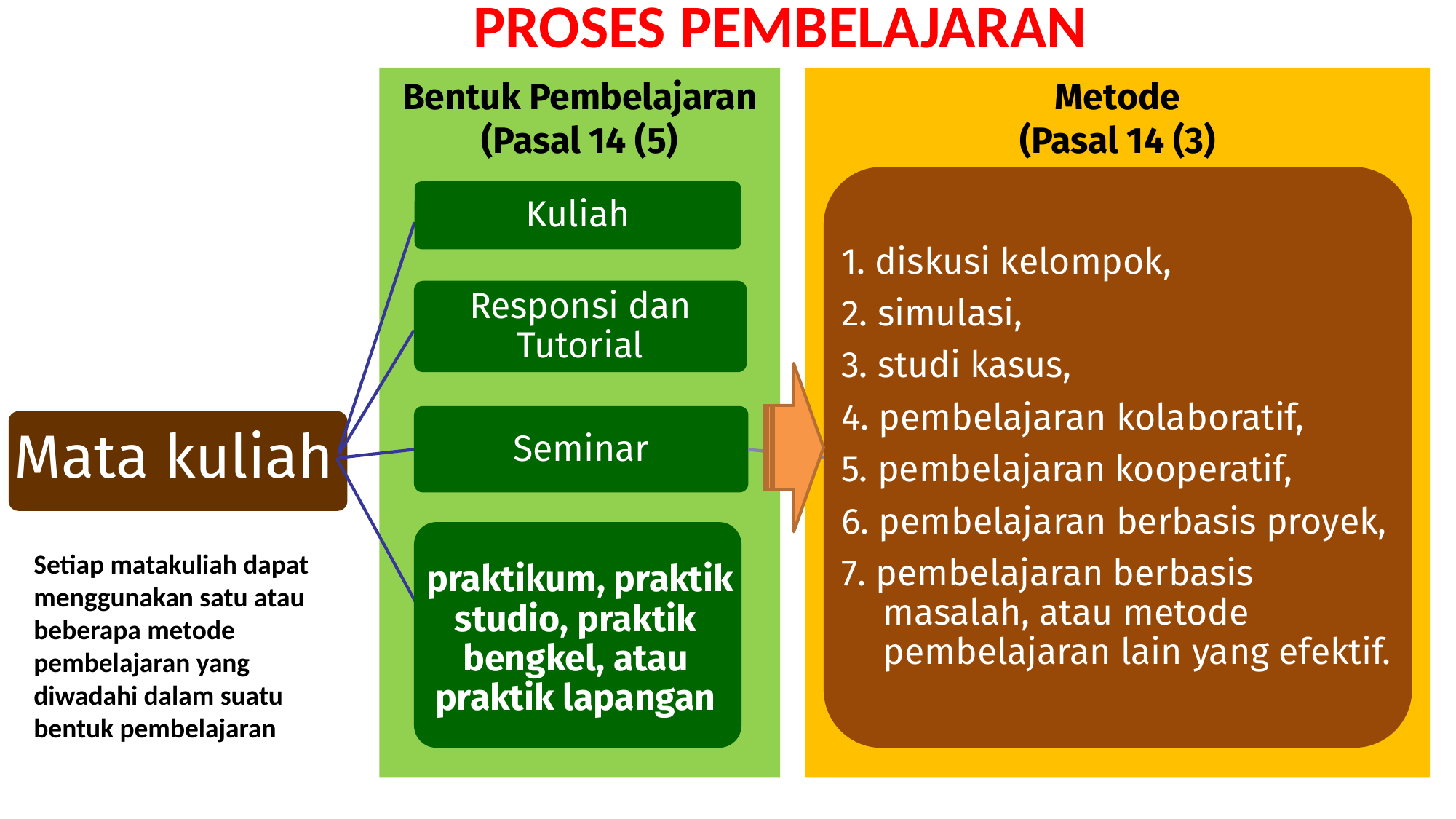

PROSES PEMBELAJARAN
Metode
(Pasal 14 (3)

Bentuk Pembelajaran
(Pasal 14 (5)

Kuliah
1. diskusi kelompok,
2. simulasi,
3. studi kasus,
4. pembelajaran kolaboratif,
5. pembelajaran kooperatif,
6. pembelajaran berbasis proyek,
7. pembelajaran berbasis  masalah, atau metode pembelajaran lain yang efektif.

Responsi dan Tutorial

Seminar

Mata kuliah

 praktikum, praktik studio, praktik bengkel, atau praktik lapangan

Setiap matakuliah dapat menggunakan satu atau beberapa metode pembelajaran yang diwadahi dalam suatu bentuk pembelajaran